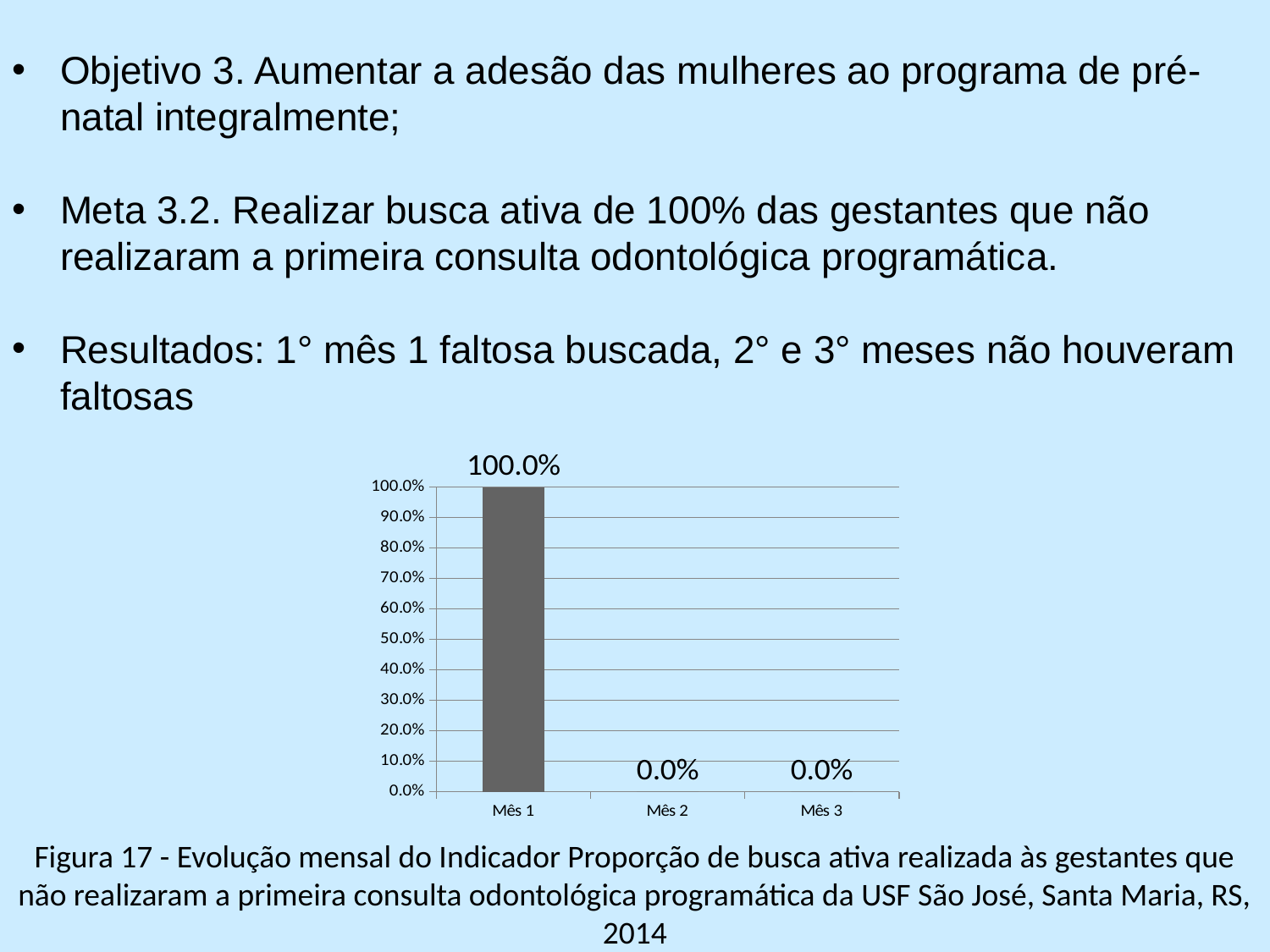

Objetivo 3. Aumentar a adesão das mulheres ao programa de pré-natal integralmente;

Meta 3.2. Realizar busca ativa de 100% das gestantes que não realizaram a primeira consulta odontológica programática.

Resultados: 1° mês 1 faltosa buscada, 2° e 3° meses não houveram faltosas

Figura 17 - Evolução mensal do Indicador Proporção de busca ativa realizada às gestantes que não realizaram a primeira consulta odontológica programática da USF São José, Santa Maria, RS, 2014

### Chart

| Category | Proporção de busca ativa realizada às gestantes que não realizaram a primeira consulta odontológica programática. |
|---|---|
| Mês 1 | 1.0 |
| Mês 2 | 0.0 |
| Mês 3 | 0.0 |